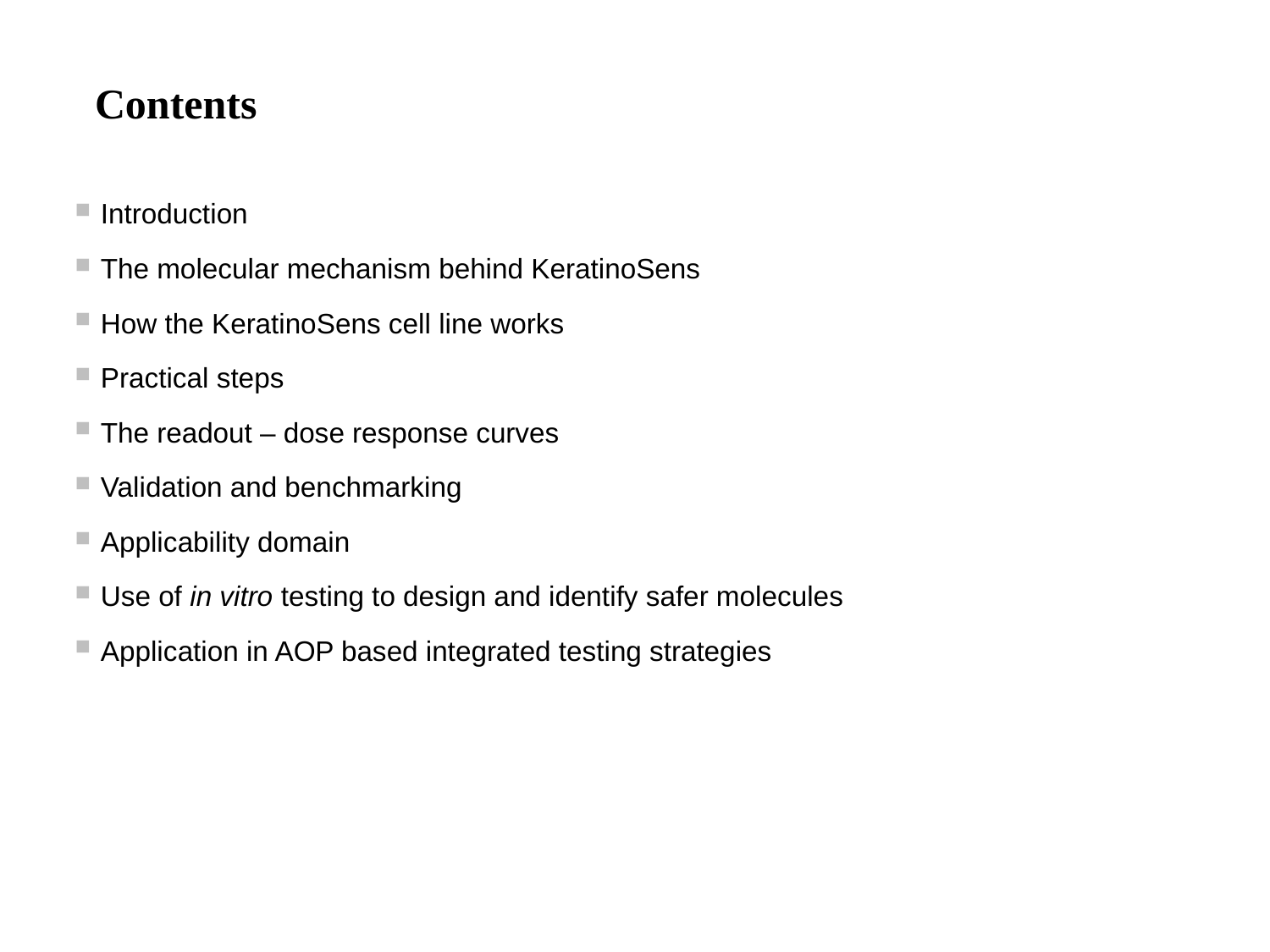

# Contents
Introduction
The molecular mechanism behind KeratinoSens
How the KeratinoSens cell line works
Practical steps
The readout – dose response curves
Validation and benchmarking
Applicability domain
Use of in vitro testing to design and identify safer molecules
Application in AOP based integrated testing strategies